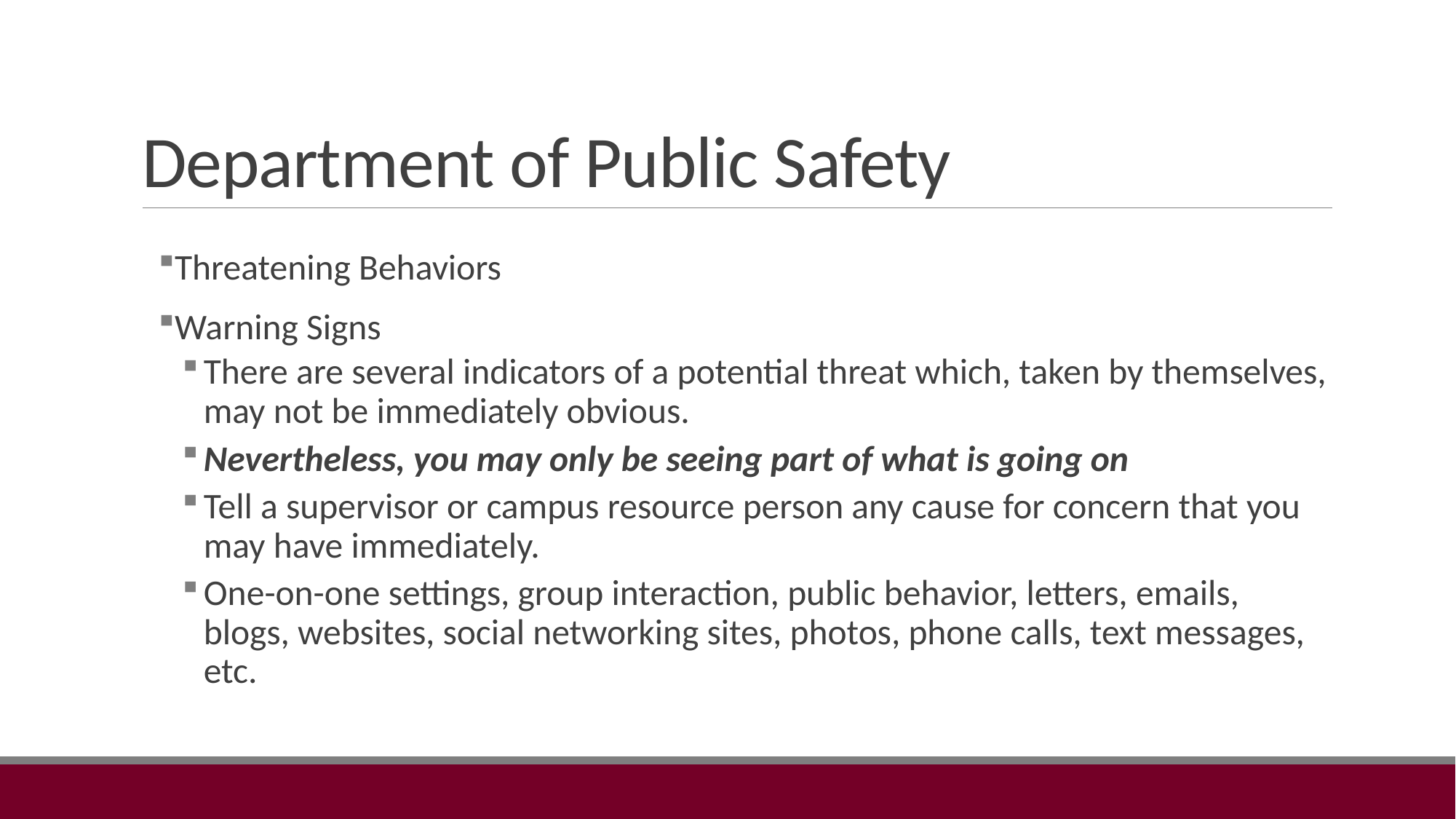

# Department of Public Safety
Threatening Behaviors
Warning Signs
There are several indicators of a potential threat which, taken by themselves, may not be immediately obvious.
Nevertheless, you may only be seeing part of what is going on
Tell a supervisor or campus resource person any cause for concern that you may have immediately.
One-on-one settings, group interaction, public behavior, letters, emails, blogs, websites, social networking sites, photos, phone calls, text messages, etc.